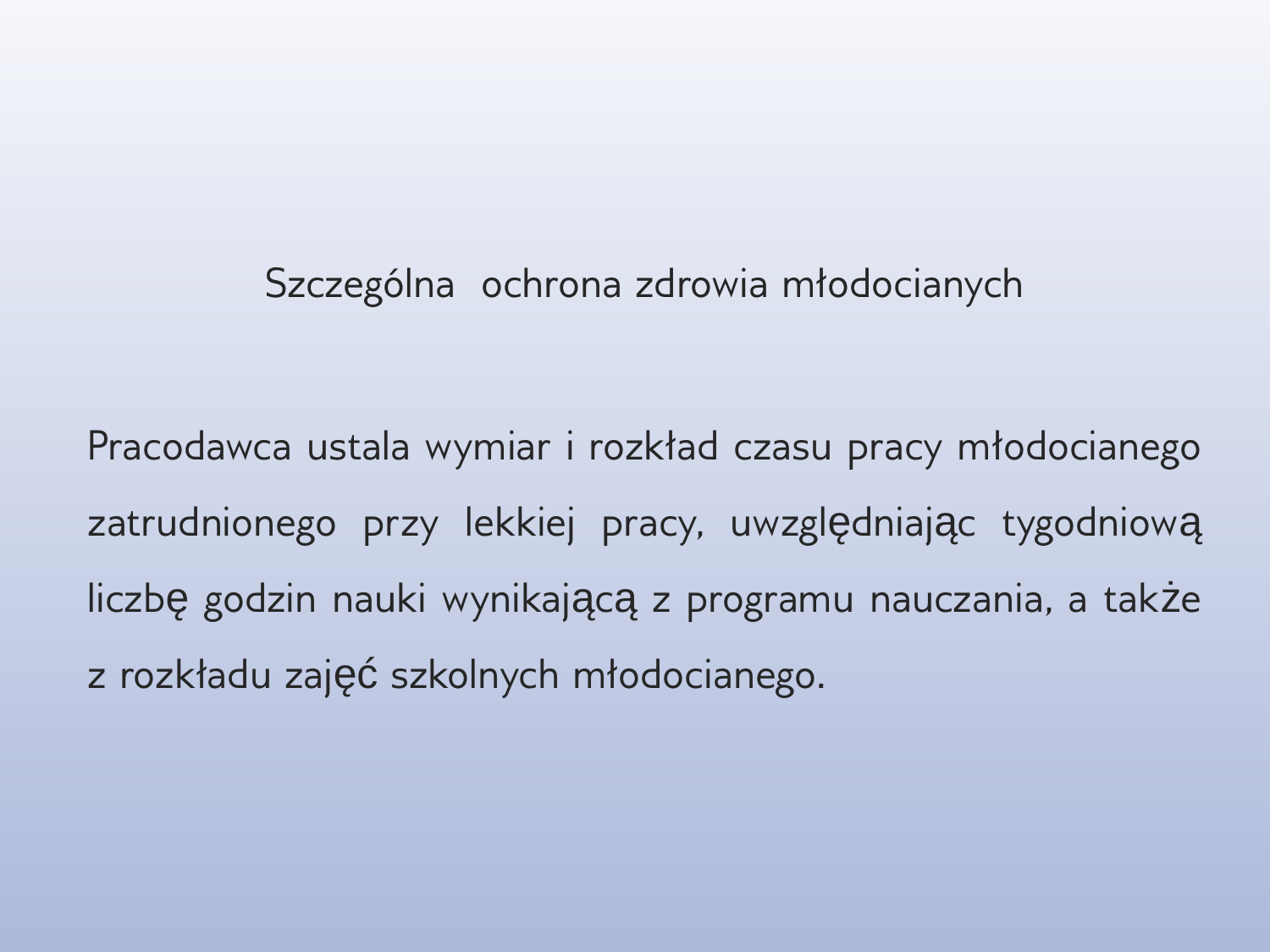

Szczególna  ochrona zdrowia młodocianych

Pracodawca ustala wymiar i rozkład czasu pracy młodocianego zatrudnionego przy lekkiej pracy, uwzględniając tygodniową liczbę godzin nauki wynikającą z programu nauczania, a także z rozkładu zajęć szkolnych młodocianego.